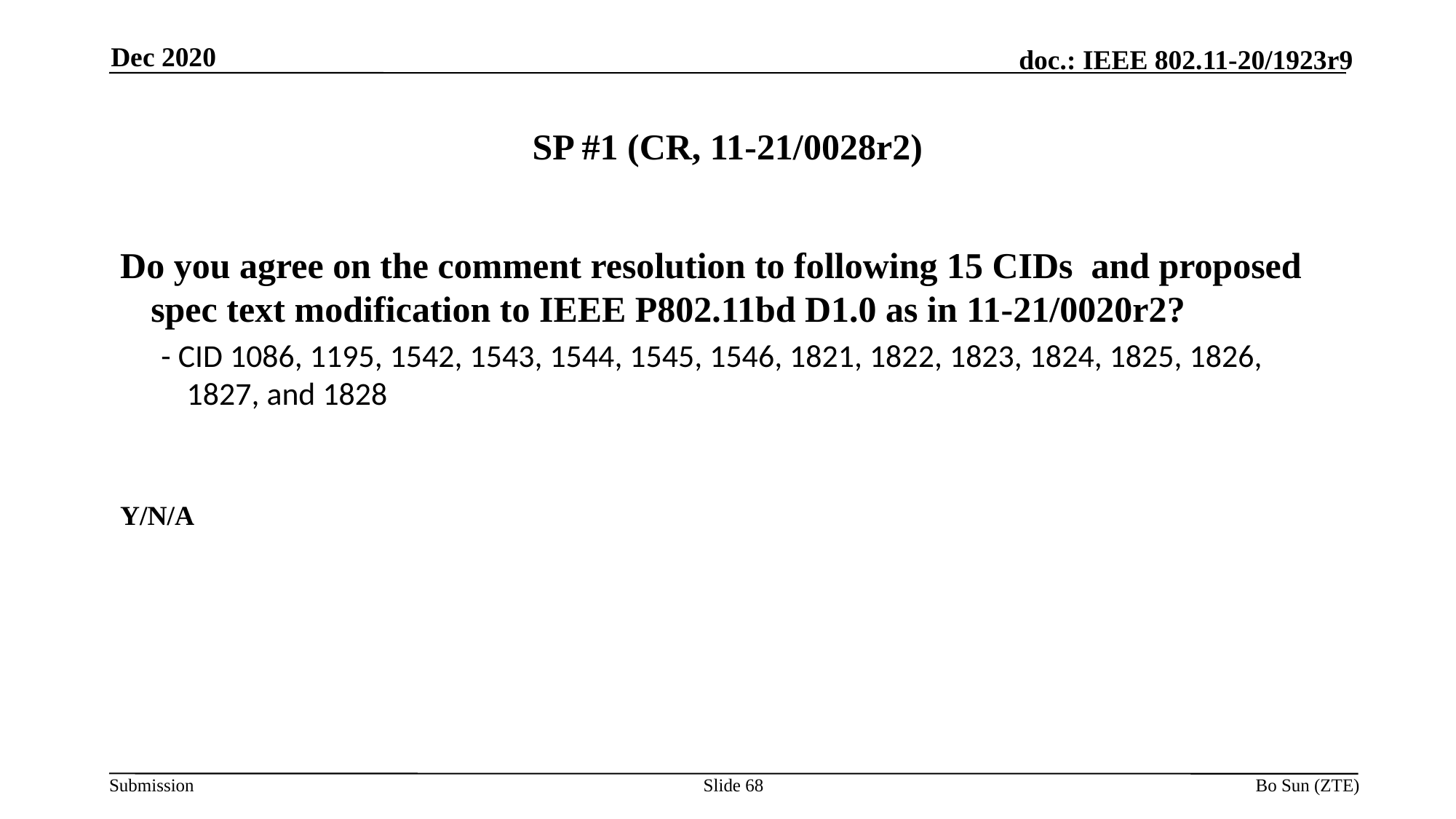

Dec 2020
# SP #1 (CR, 11-21/0028r2)
Do you agree on the comment resolution to following 15 CIDs  and proposed spec text modification to IEEE P802.11bd D1.0 as in 11-21/0020r2?
- CID 1086, 1195, 1542, 1543, 1544, 1545, 1546, 1821, 1822, 1823, 1824, 1825, 1826, 1827, and 1828

Y/N/A
Slide 68
Bo Sun (ZTE)